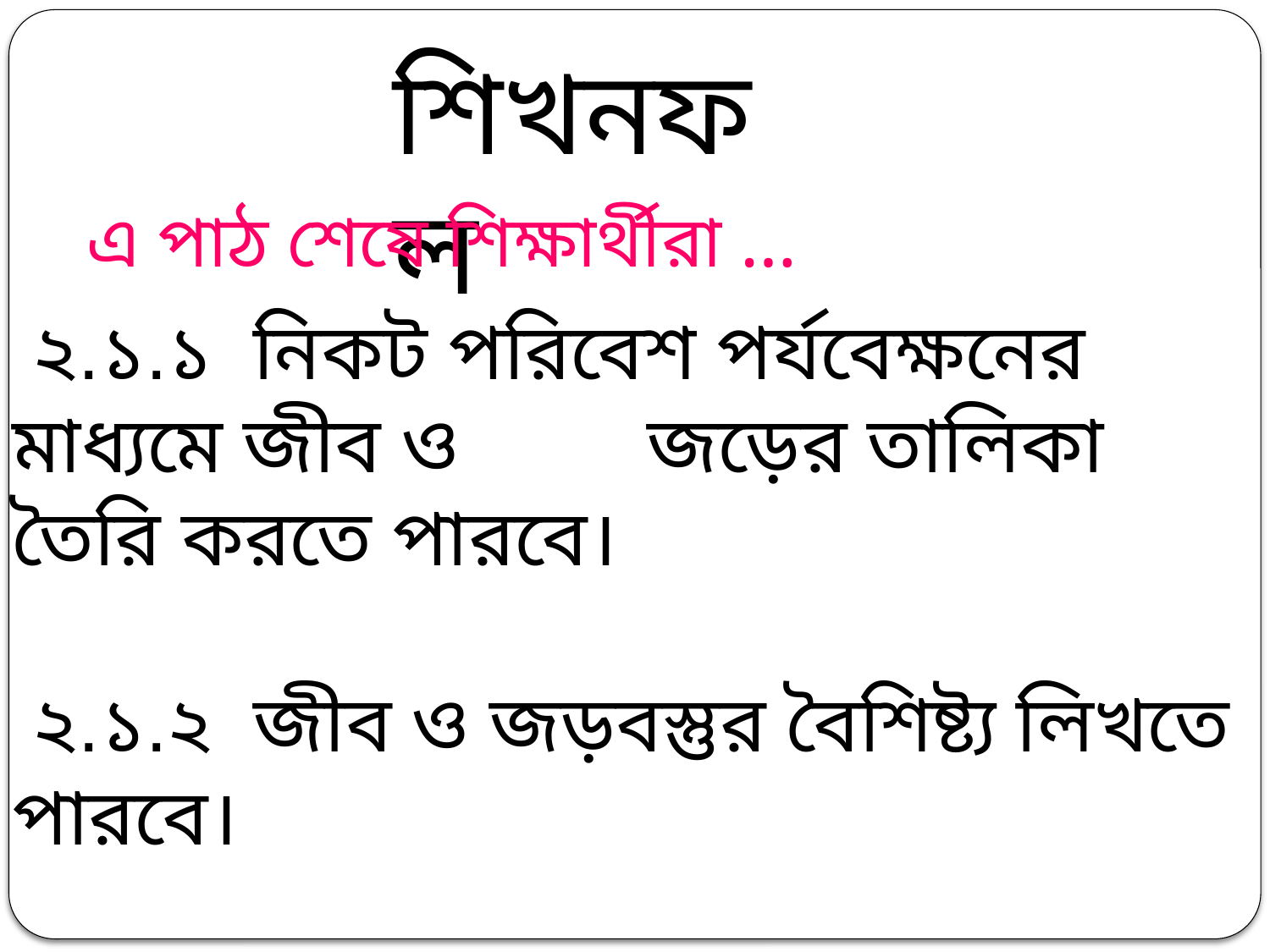

শিখনফল
এ পাঠ শেষে শিক্ষার্থীরা …

 ২.১.১  নিকট পরিবেশ পর্যবেক্ষনের মাধ্যমে জীব ও   		জড়ের তালিকা তৈরি করতে পারবে।

 ২.১.২  জীব ও জড়বস্তুর বৈশিষ্ট্য লিখতে পারবে।

 ২.১.৩  জীব ও জড়ের পার্থক্য উল্লেখ করতে পারবে।